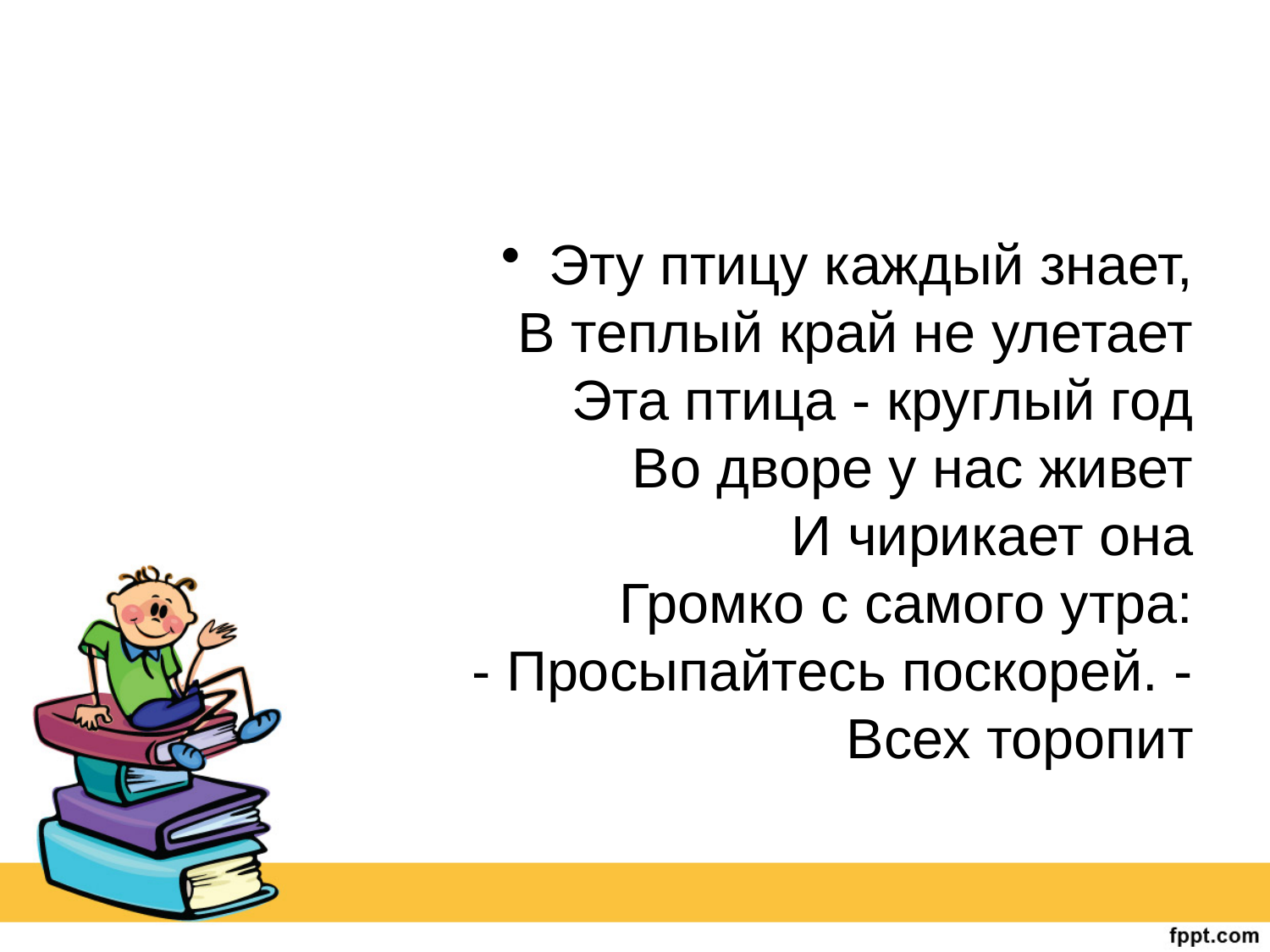

#
Эту птицу каждый знает,
В теплый край не улетает
Эта птица - круглый год
Во дворе у нас живет
И чирикает она
Громко с самого утра:
- Просыпайтесь поскорей. -
Всех торопит